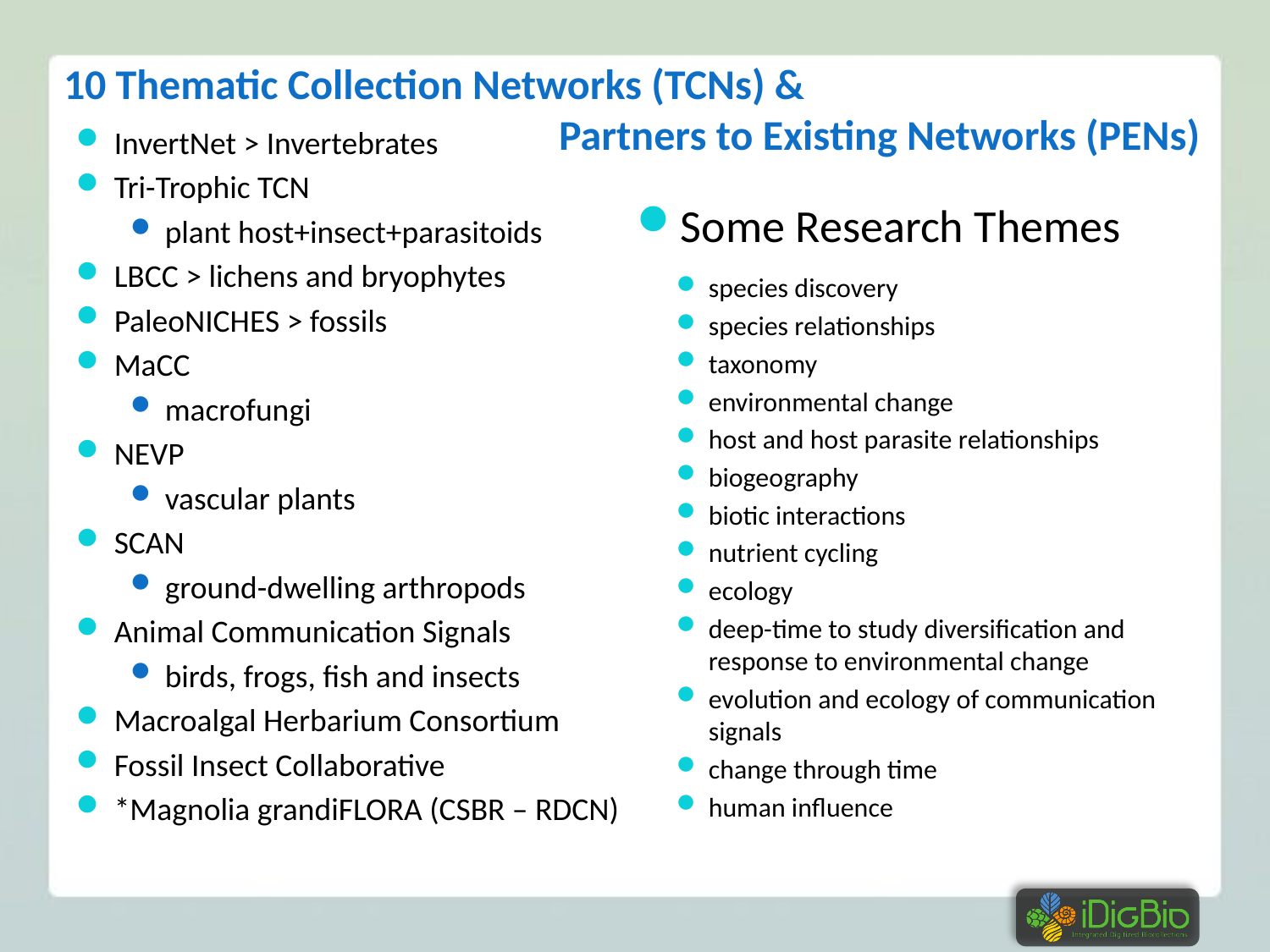

# 10 Thematic Collection Networks (TCNs) & Partners to Existing Networks (PENs)
InvertNet > Invertebrates
Tri-Trophic TCN
plant host+insect+parasitoids
LBCC > lichens and bryophytes
PaleoNICHES > fossils
MaCC
macrofungi
NEVP
vascular plants
SCAN
ground-dwelling arthropods
Animal Communication Signals
birds, frogs, fish and insects
Macroalgal Herbarium Consortium
Fossil Insect Collaborative
*Magnolia grandiFLORA (CSBR – RDCN)
Some Research Themes
species discovery
species relationships
taxonomy
environmental change
host and host parasite relationships
biogeography
biotic interactions
nutrient cycling
ecology
deep-time to study diversification and response to environmental change
evolution and ecology of communication signals
change through time
human influence